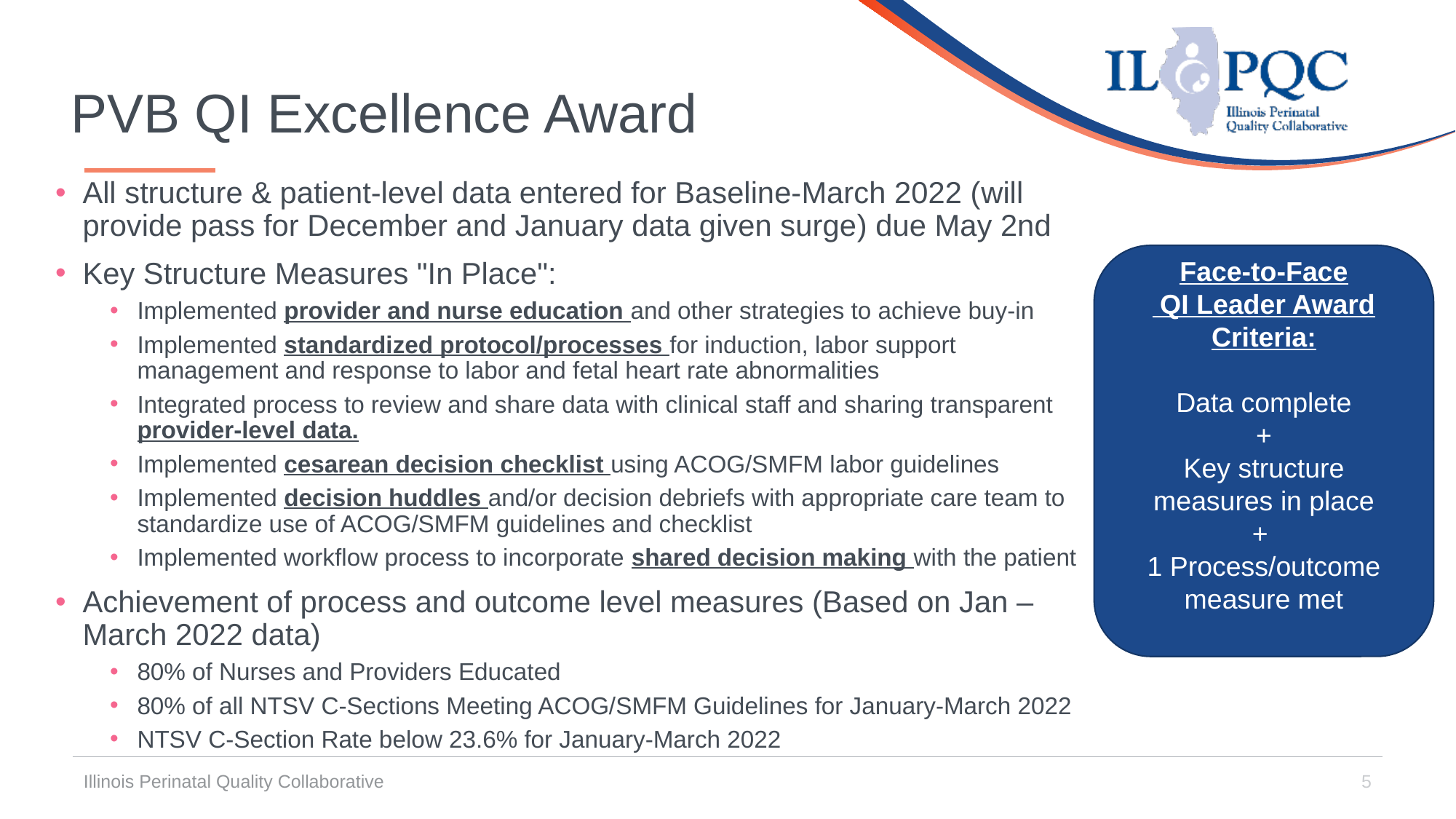

# PVB QI Excellence Award
All structure & patient-level data entered for Baseline-March 2022 (will provide pass for December and January data given surge) due May 2nd
Key Structure Measures "In Place":
Implemented provider and nurse education and other strategies to achieve buy-in
Implemented standardized protocol/processes for induction, labor support management and response to labor and fetal heart rate abnormalities
Integrated process to review and share data with clinical staff and sharing transparent provider-level data.
Implemented cesarean decision checklist using ACOG/SMFM labor guidelines
Implemented decision huddles and/or decision debriefs with appropriate care team to standardize use of ACOG/SMFM guidelines and checklist
Implemented workflow process to incorporate shared decision making with the patient
Achievement of process and outcome level measures (Based on Jan – March 2022 data)
80% of Nurses and Providers Educated
80% of all NTSV C-Sections Meeting ACOG/SMFM Guidelines for January-March 2022
NTSV C-Section Rate below 23.6% for January-March 2022
Face-to-Face
 QI Leader Award Criteria:

Data complete
+
Key structure measures in place
+
1 Process/outcome measure met

Illinois Perinatal Quality Collaborative
5